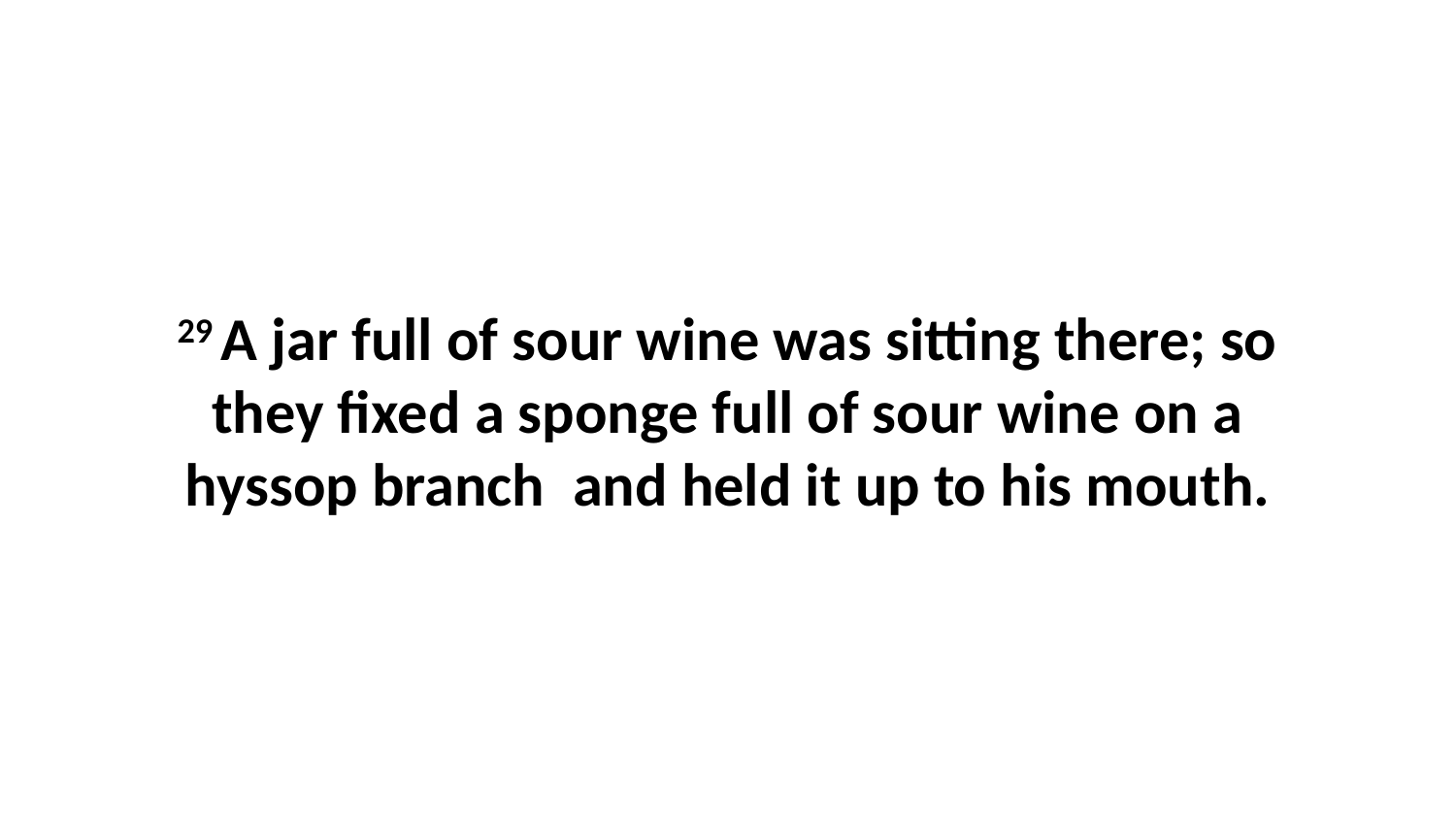

29 A jar full of sour wine was sitting there; so they fixed a sponge full of sour wine on a hyssop branch  and held it up to his mouth.